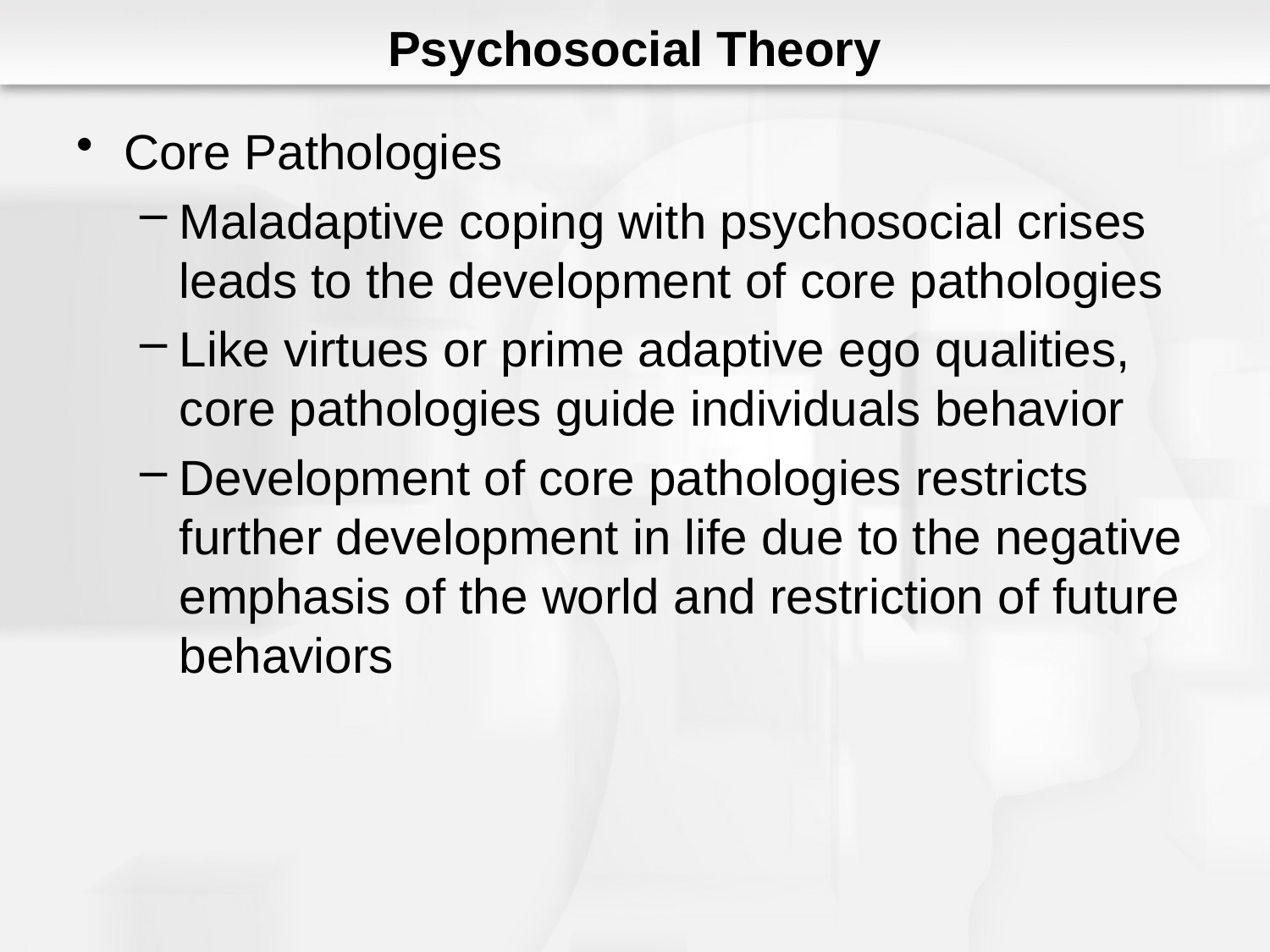

# Psychosocial Theory
Core Pathologies
Maladaptive coping with psychosocial crises leads to the development of core pathologies
Like virtues or prime adaptive ego qualities, core pathologies guide individuals behavior
Development of core pathologies restricts further development in life due to the negative emphasis of the world and restriction of future behaviors